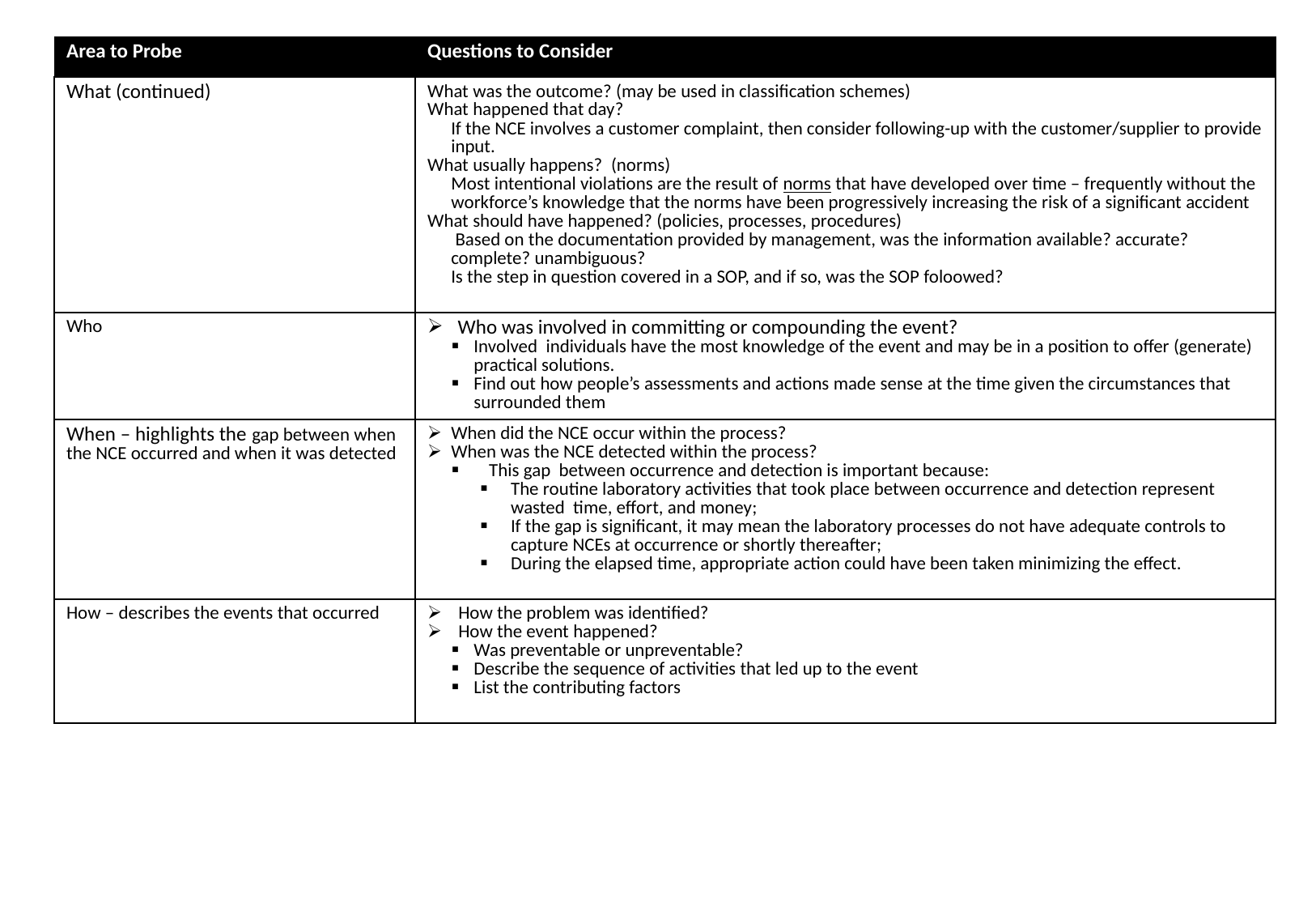

| Area to Probe | Questions to Consider |
| --- | --- |
| What (continued) | What was the outcome? (may be used in classification schemes) What happened that day? If the NCE involves a customer complaint, then consider following-up with the customer/supplier to provide input. What usually happens? (norms) Most intentional violations are the result of norms that have developed over time – frequently without the workforce’s knowledge that the norms have been progressively increasing the risk of a significant accident What should have happened? (policies, processes, procedures) Based on the documentation provided by management, was the information available? accurate? complete? unambiguous? Is the step in question covered in a SOP, and if so, was the SOP foloowed? |
| Who | Who was involved in committing or compounding the event? Involved individuals have the most knowledge of the event and may be in a position to offer (generate) practical solutions. Find out how people’s assessments and actions made sense at the time given the circumstances that surrounded them |
| When – highlights the gap between when the NCE occurred and when it was detected | When did the NCE occur within the process? When was the NCE detected within the process? This gap between occurrence and detection is important because: The routine laboratory activities that took place between occurrence and detection represent wasted time, effort, and money; If the gap is significant, it may mean the laboratory processes do not have adequate controls to capture NCEs at occurrence or shortly thereafter; During the elapsed time, appropriate action could have been taken minimizing the effect. |
| How – describes the events that occurred | How the problem was identified? How the event happened? Was preventable or unpreventable? Describe the sequence of activities that led up to the event List the contributing factors |